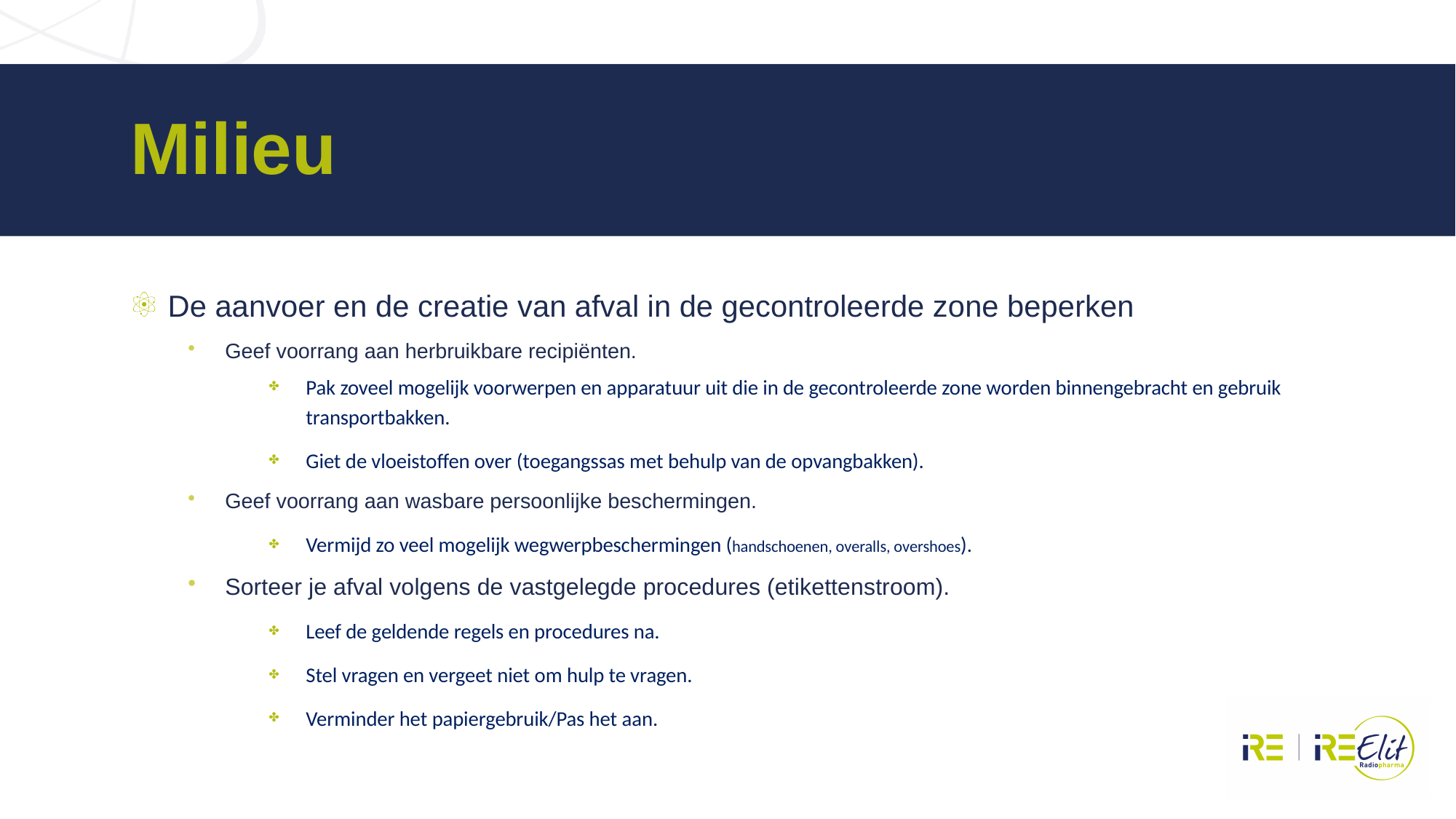

# Milieu
De aanvoer en de creatie van afval in de gecontroleerde zone beperken
Geef voorrang aan herbruikbare recipiënten.
Pak zoveel mogelijk voorwerpen en apparatuur uit die in de gecontroleerde zone worden binnengebracht en gebruik transportbakken.
Giet de vloeistoffen over (toegangssas met behulp van de opvangbakken).
Geef voorrang aan wasbare persoonlijke beschermingen.
Vermijd zo veel mogelijk wegwerpbeschermingen (handschoenen, overalls, overshoes).
Sorteer je afval volgens de vastgelegde procedures (etikettenstroom).
Leef de geldende regels en procedures na.
Stel vragen en vergeet niet om hulp te vragen.
Verminder het papiergebruik/Pas het aan.